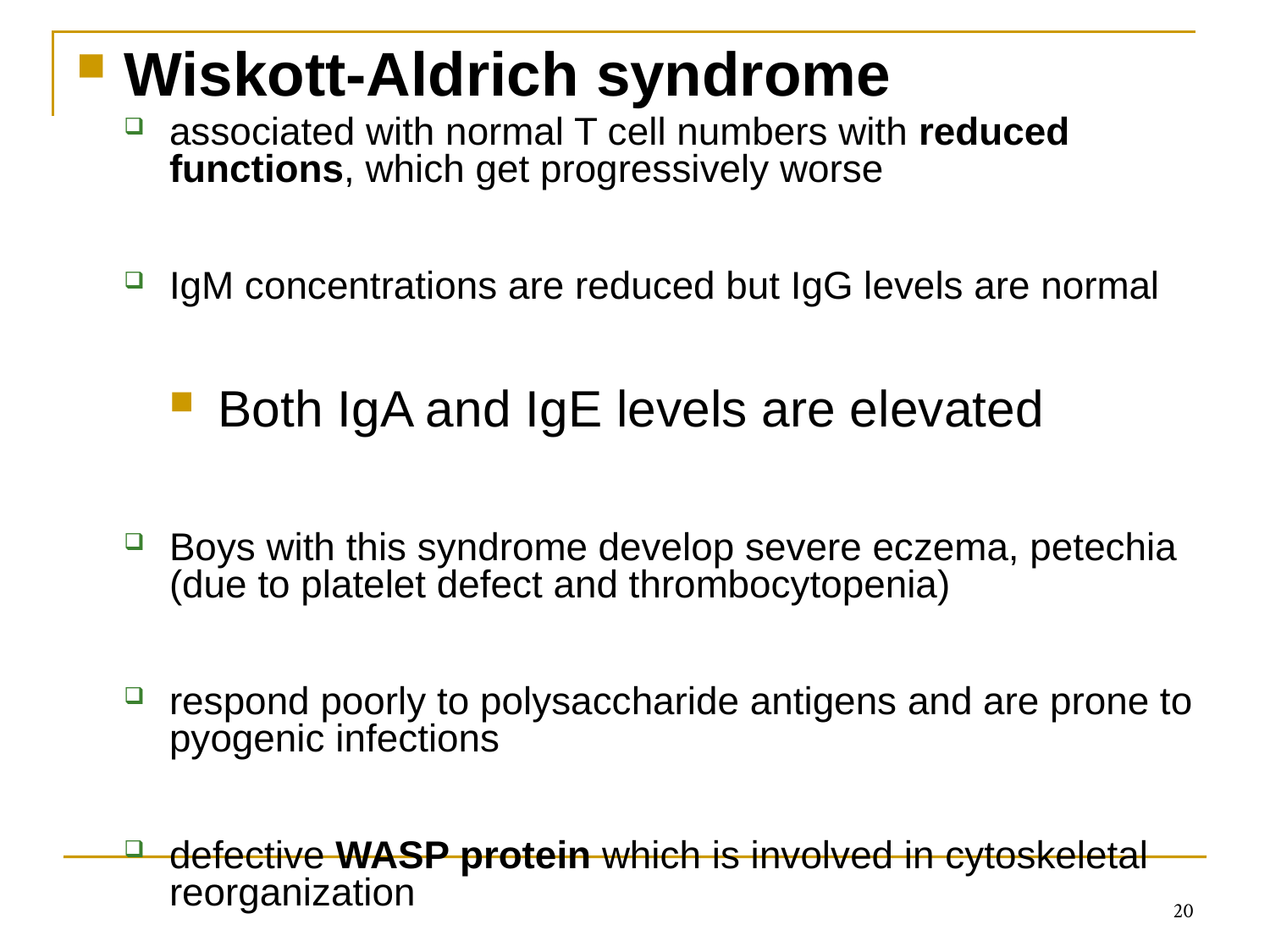

Wiskott-Aldrich syndrome
associated with normal T cell numbers with reduced functions, which get progressively worse

IgM concentrations are reduced but IgG levels are normal

Both IgA and IgE levels are elevated

Boys with this syndrome develop severe eczema, petechia (due to platelet defect and thrombocytopenia)

respond poorly to polysaccharide antigens and are prone to pyogenic infections

defective WASP protein which is involved in cytoskeletal reorganization
20